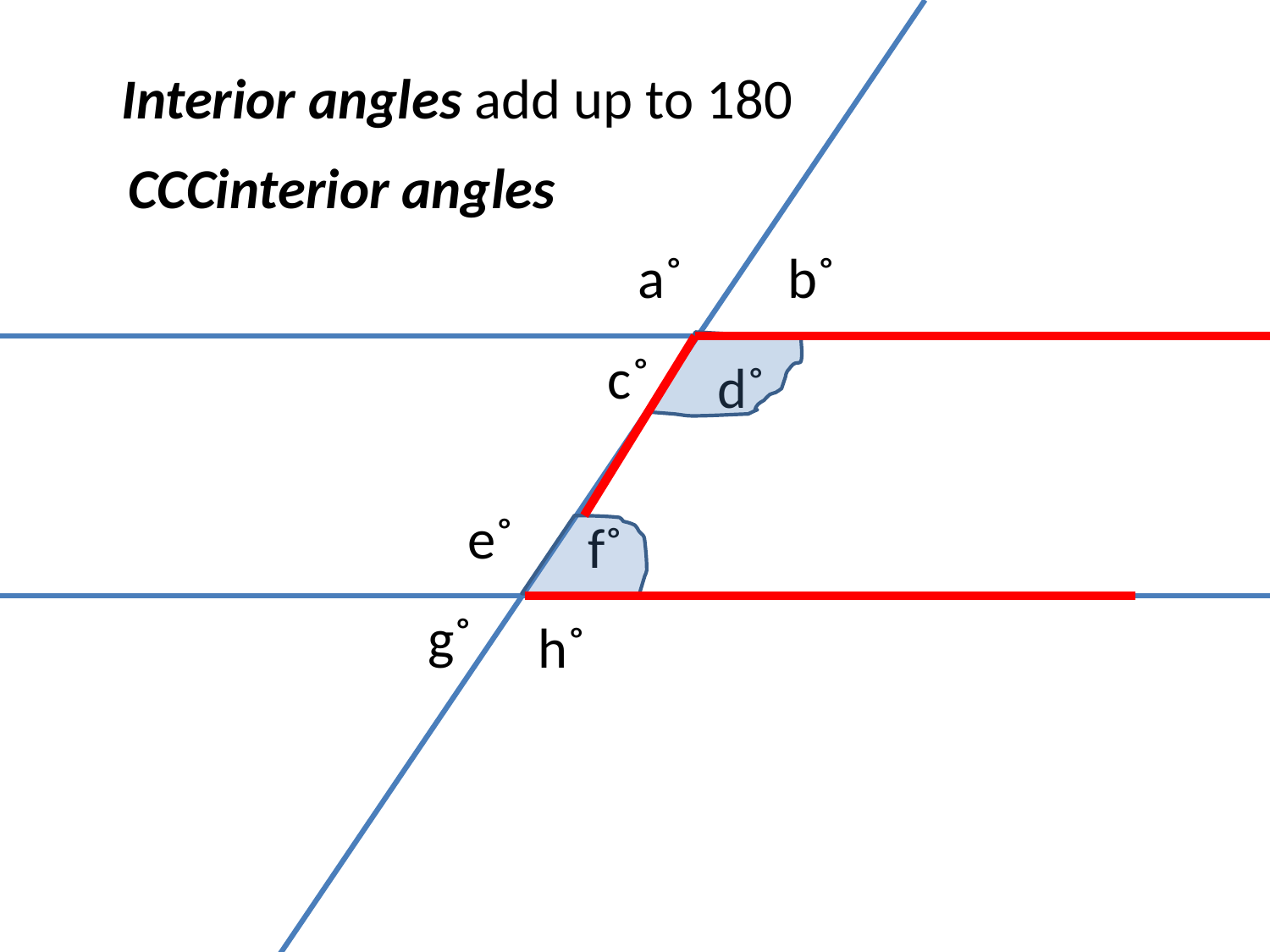

Interior angles add up to 180
CCCinterior angles
a˚
b˚

c˚
d˚
e˚
f˚

g˚
h˚